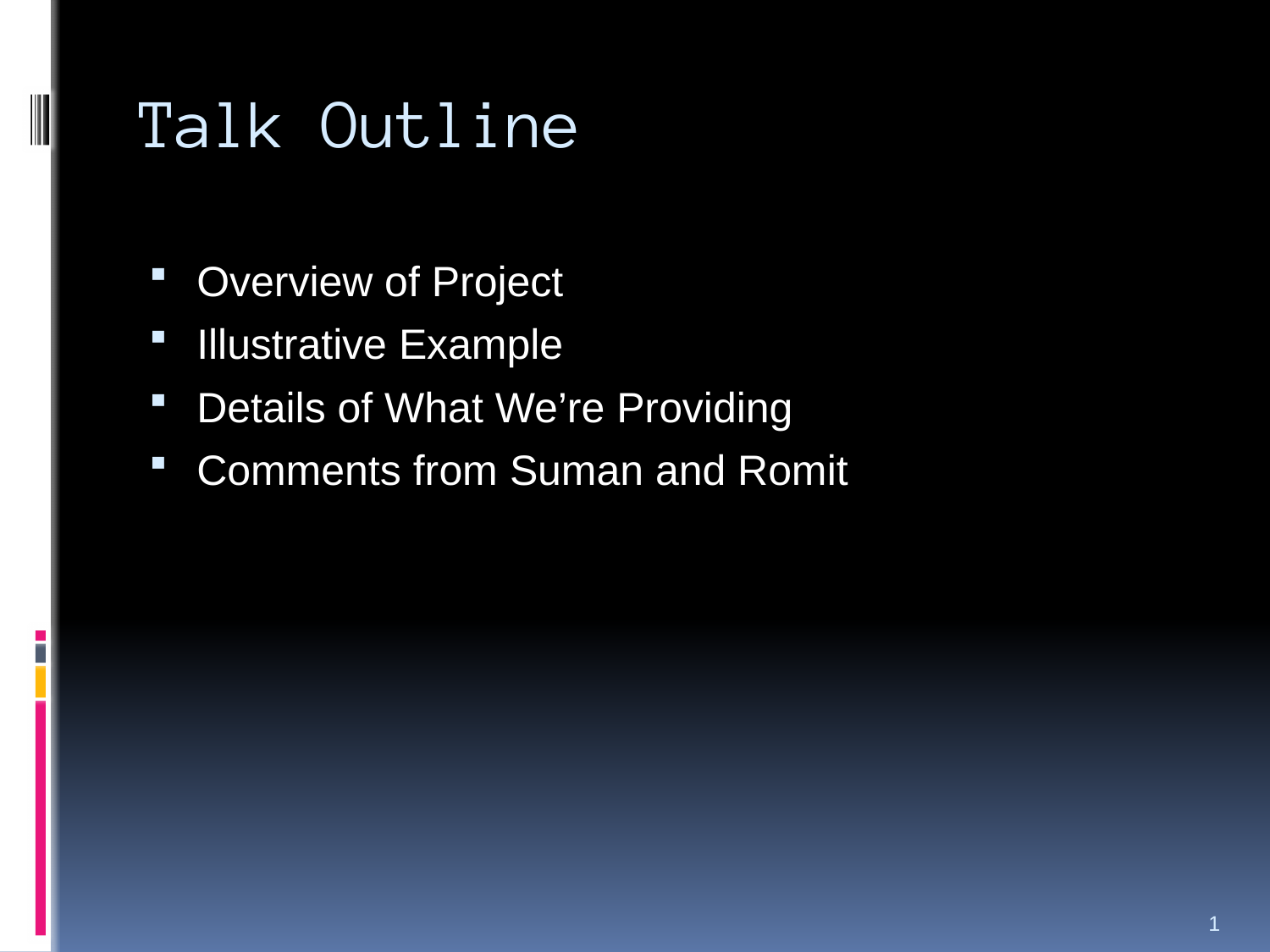

# Talk Outline
Overview of Project
Illustrative Example
Details of What We’re Providing
Comments from Suman and Romit

1